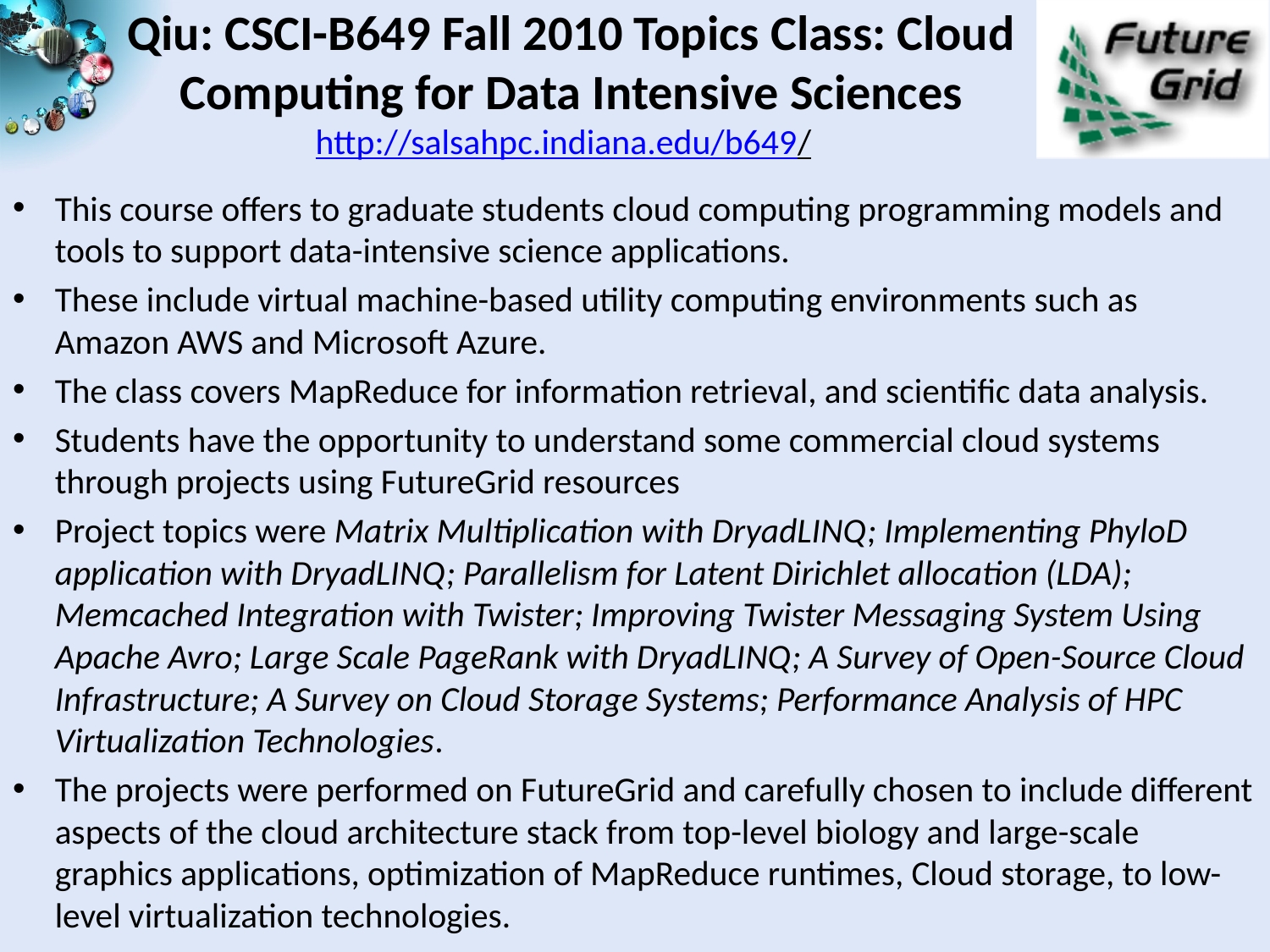

# Qiu: CSCI-B649 Fall 2010 Topics Class: Cloud Computing for Data Intensive Sciences http://salsahpc.indiana.edu/b649/
This course offers to graduate students cloud computing programming models and tools to support data-intensive science applications.
These include virtual machine-based utility computing environments such as Amazon AWS and Microsoft Azure.
The class covers MapReduce for information retrieval, and scientific data analysis.
Students have the opportunity to understand some commercial cloud systems through projects using FutureGrid resources
Project topics were Matrix Multiplication with DryadLINQ; Implementing PhyloD application with DryadLINQ; Parallelism for Latent Dirichlet allocation (LDA); Memcached Integration with Twister; Improving Twister Messaging System Using Apache Avro; Large Scale PageRank with DryadLINQ; A Survey of Open-Source Cloud Infrastructure; A Survey on Cloud Storage Systems; Performance Analysis of HPC Virtualization Technologies.
The projects were performed on FutureGrid and carefully chosen to include different aspects of the cloud architecture stack from top-level biology and large-scale graphics applications, optimization of MapReduce runtimes, Cloud storage, to low-level virtualization technologies.